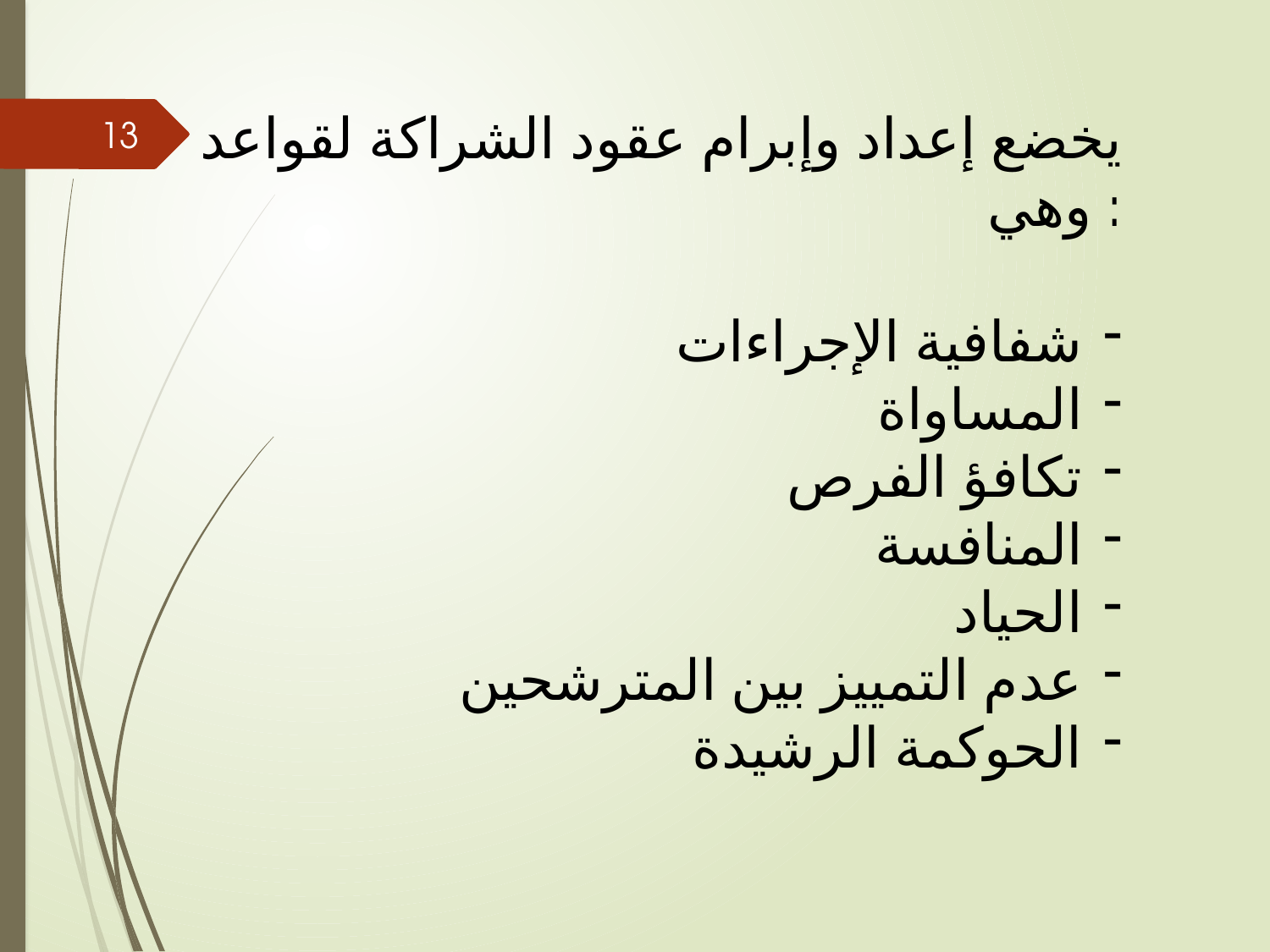

يخضع إعداد وإبرام عقود الشراكة لقواعد وهي :

شفافية الإجراءات
المساواة
تكافؤ الفرص
المنافسة
الحياد
عدم التمييز بين المترشحين
الحوكمة الرشيدة

13